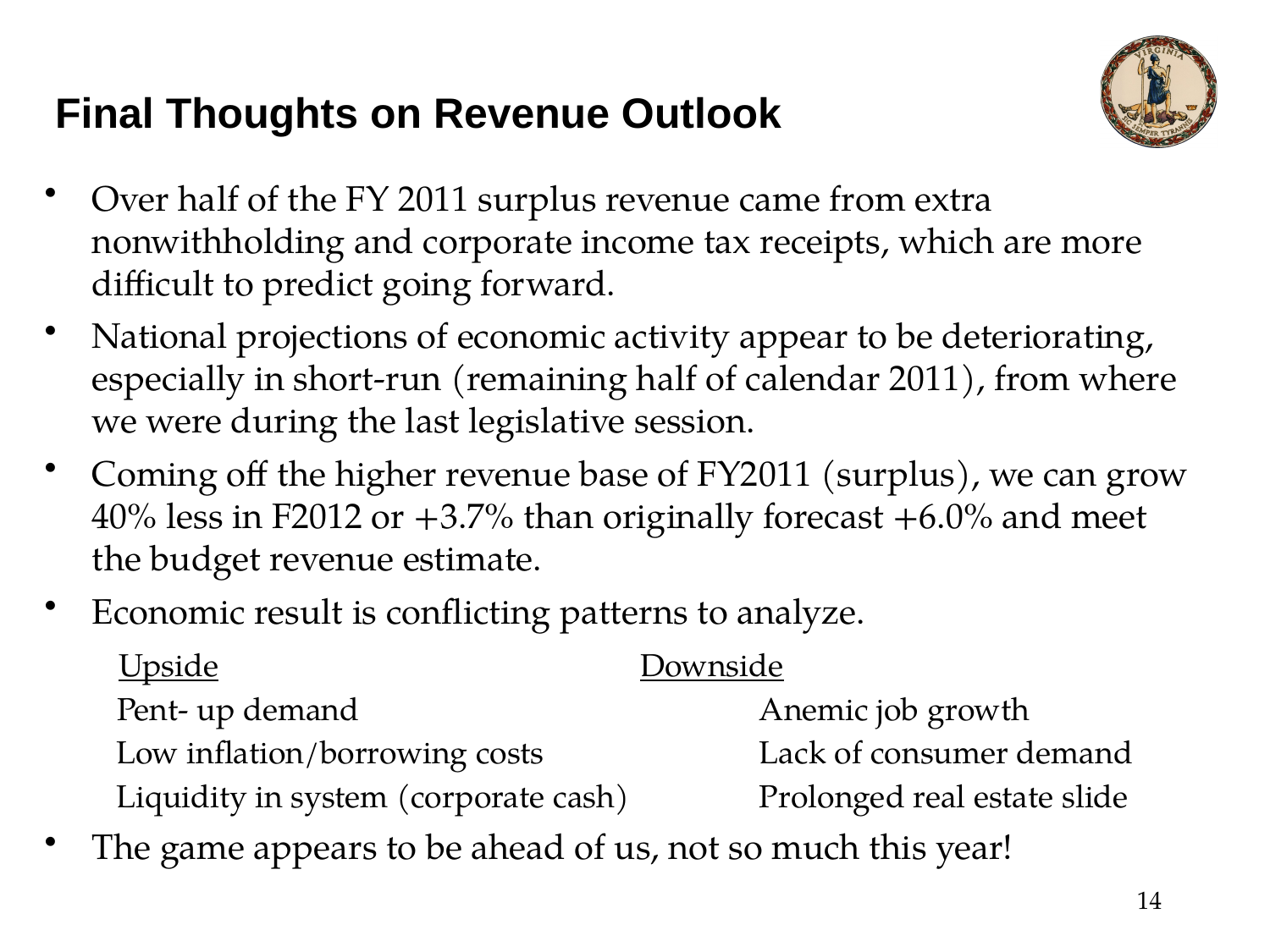

# Final Thoughts on Revenue Outlook
Over half of the FY 2011 surplus revenue came from extra nonwithholding and corporate income tax receipts, which are more difficult to predict going forward.
National projections of economic activity appear to be deteriorating, especially in short-run (remaining half of calendar 2011), from where we were during the last legislative session.
Coming off the higher revenue base of FY2011 (surplus), we can grow 40% less in F2012 or +3.7% than originally forecast +6.0% and meet the budget revenue estimate.
Economic result is conflicting patterns to analyze.
	   Upside				     Downside
         Pent- up demand			    Anemic job growth
	   Low inflation/borrowing costs	   	    Lack of consumer demand
	   Liquidity in system (corporate cash)	    Prolonged real estate slide
The game appears to be ahead of us, not so much this year!
14